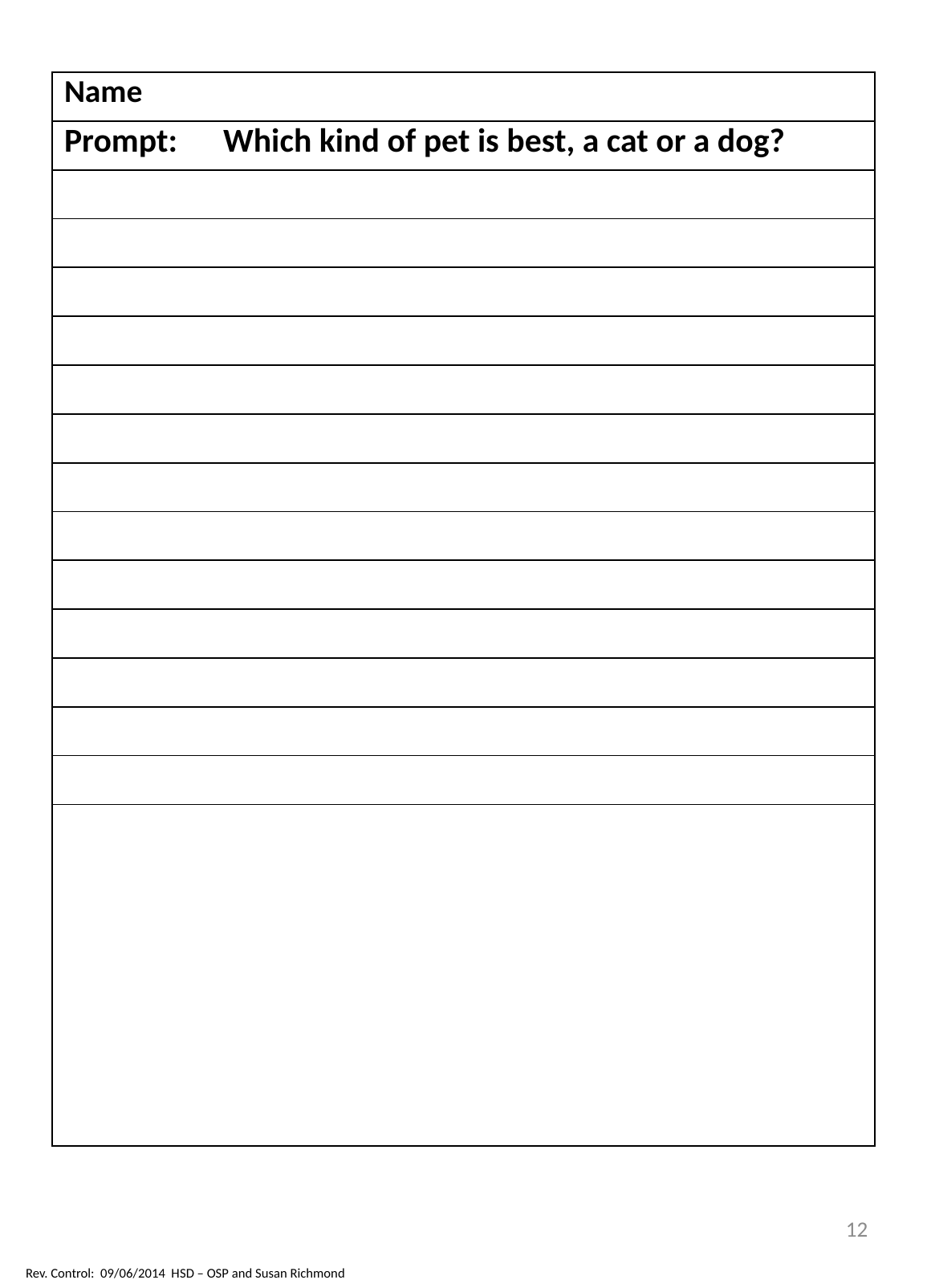

| Name |
| --- |
| Prompt: Which kind of pet is best, a cat or a dog? |
|  |
|  |
|  |
|  |
|  |
|  |
|  |
|  |
|  |
|  |
|  |
|  |
|  |
|  |
12